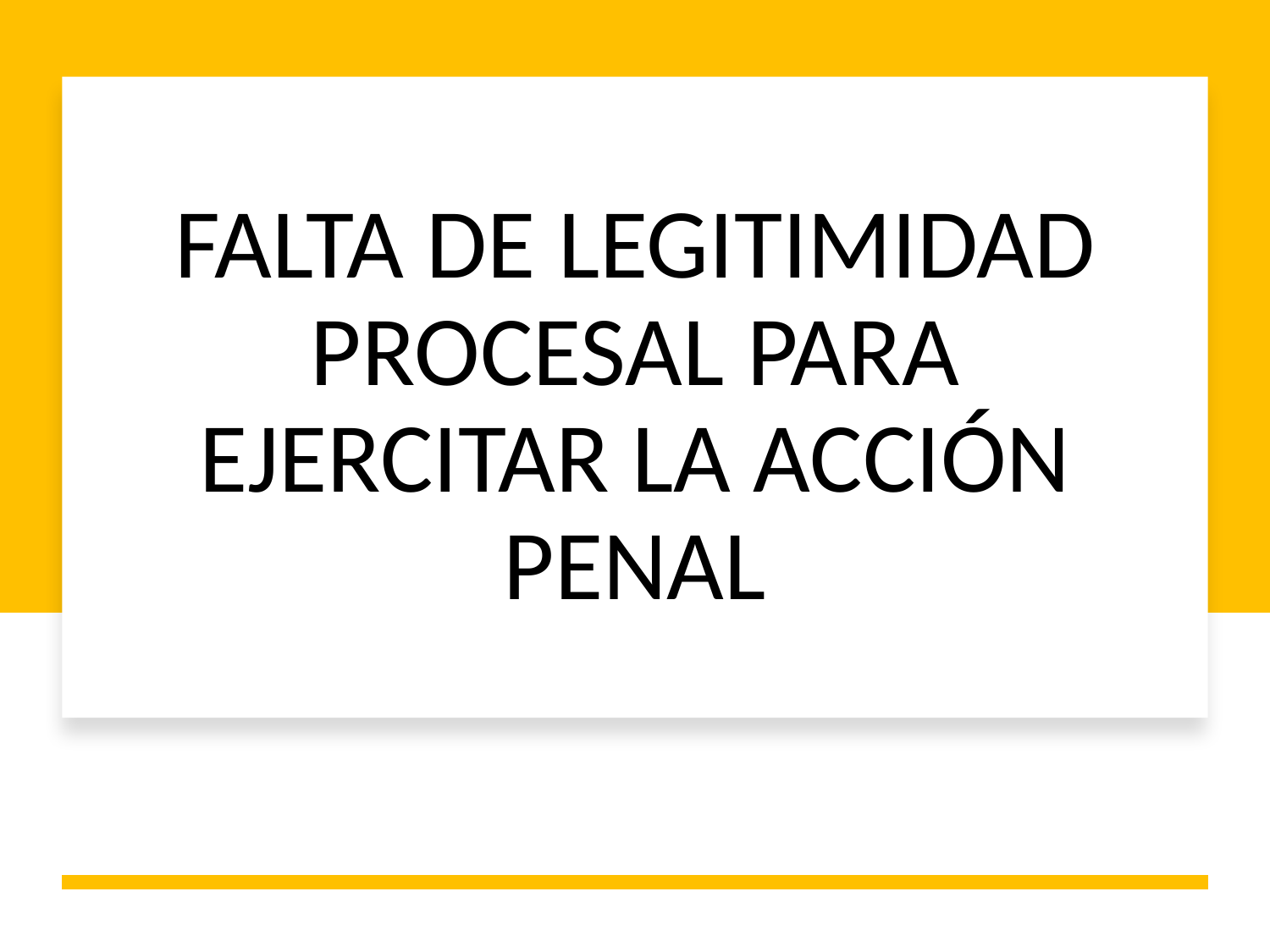

# FALTA DE LEGITIMIDAD PROCESAL PARA EJERCITAR LA ACCIÓN PENAL